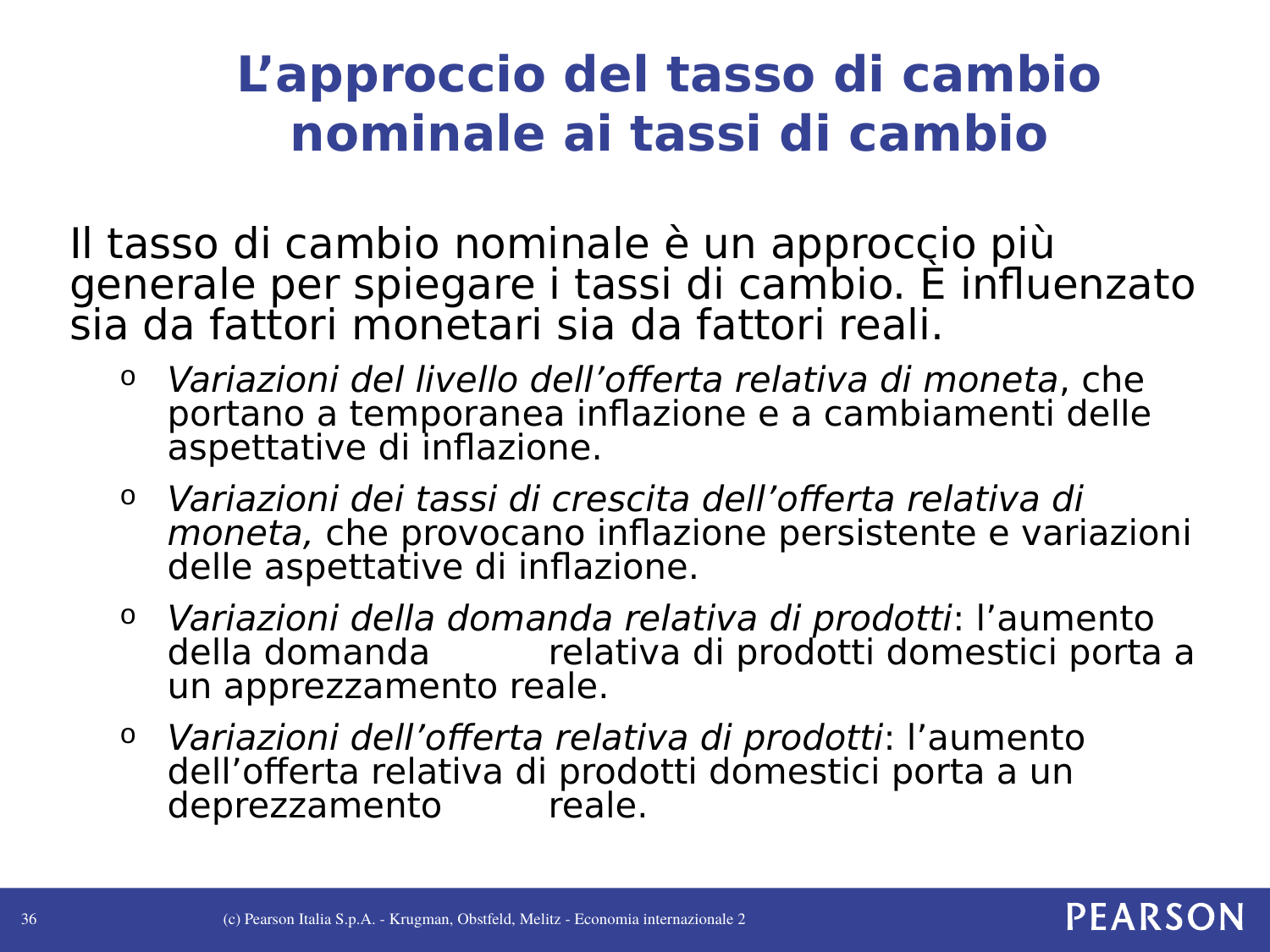

# L’approccio del tasso di cambio nominale ai tassi di cambio
Il tasso di cambio nominale è un approccio più generale per spiegare i tassi di cambio. È influenzato sia da fattori monetari sia da fattori reali.
Variazioni del livello dell’offerta relativa di moneta, che portano a temporanea inflazione e a cambiamenti delle aspettative di inflazione.
Variazioni dei tassi di crescita dell’offerta relativa di moneta, che provocano inflazione persistente e variazioni delle aspettative di inflazione.
Variazioni della domanda relativa di prodotti: l’aumento della domanda	relativa di prodotti domestici porta a un apprezzamento reale.
Variazioni dell’offerta relativa di prodotti: l’aumento dell’offerta relativa di prodotti domestici porta a un deprezzamento	reale.
36
(c) Pearson Italia S.p.A. - Krugman, Obstfeld, Melitz - Economia internazionale 2